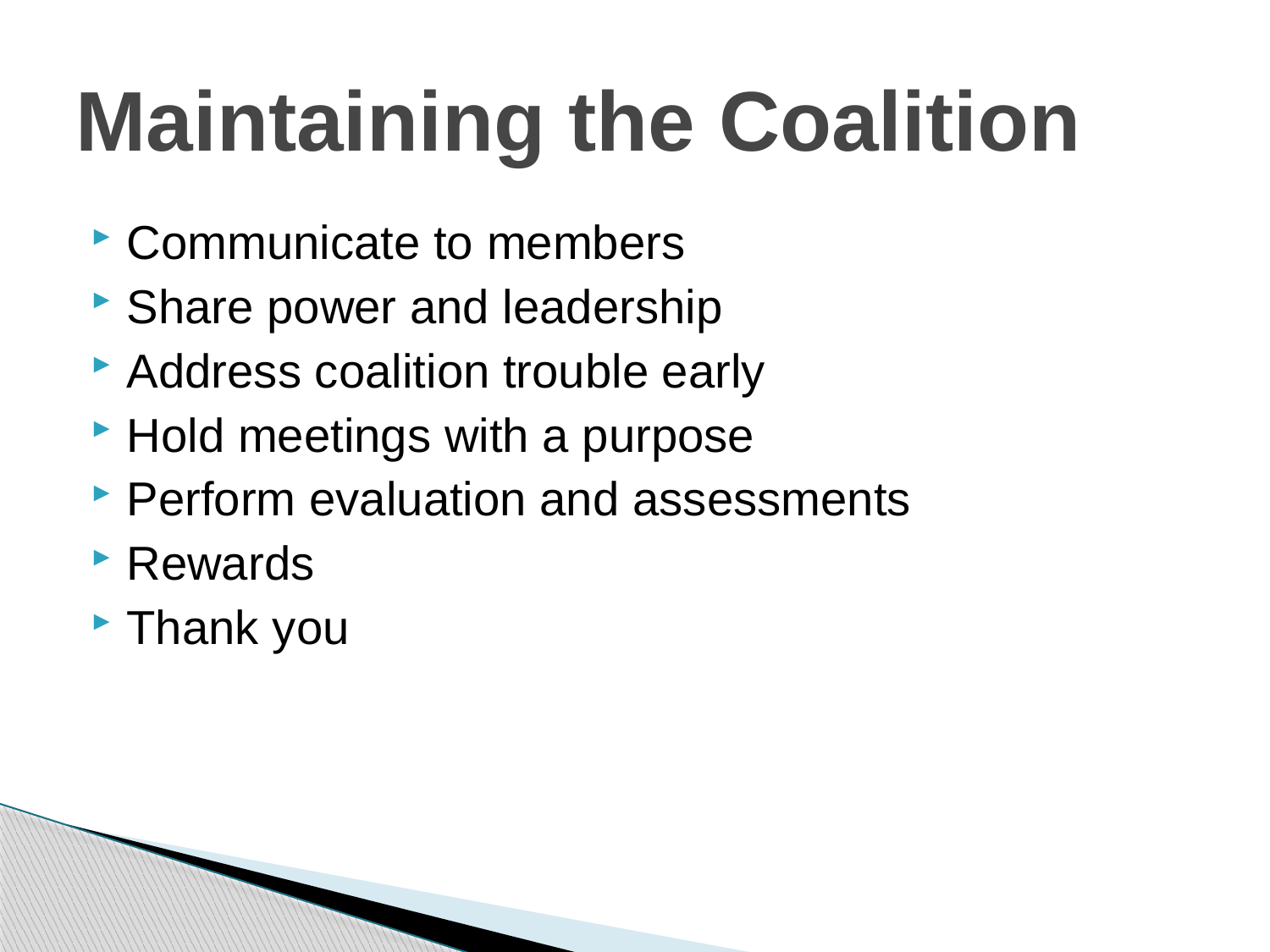

# Maintaining the Coalition
Communicate to members
Share power and leadership
Address coalition trouble early
Hold meetings with a purpose
Perform evaluation and assessments
Rewards
Thank you